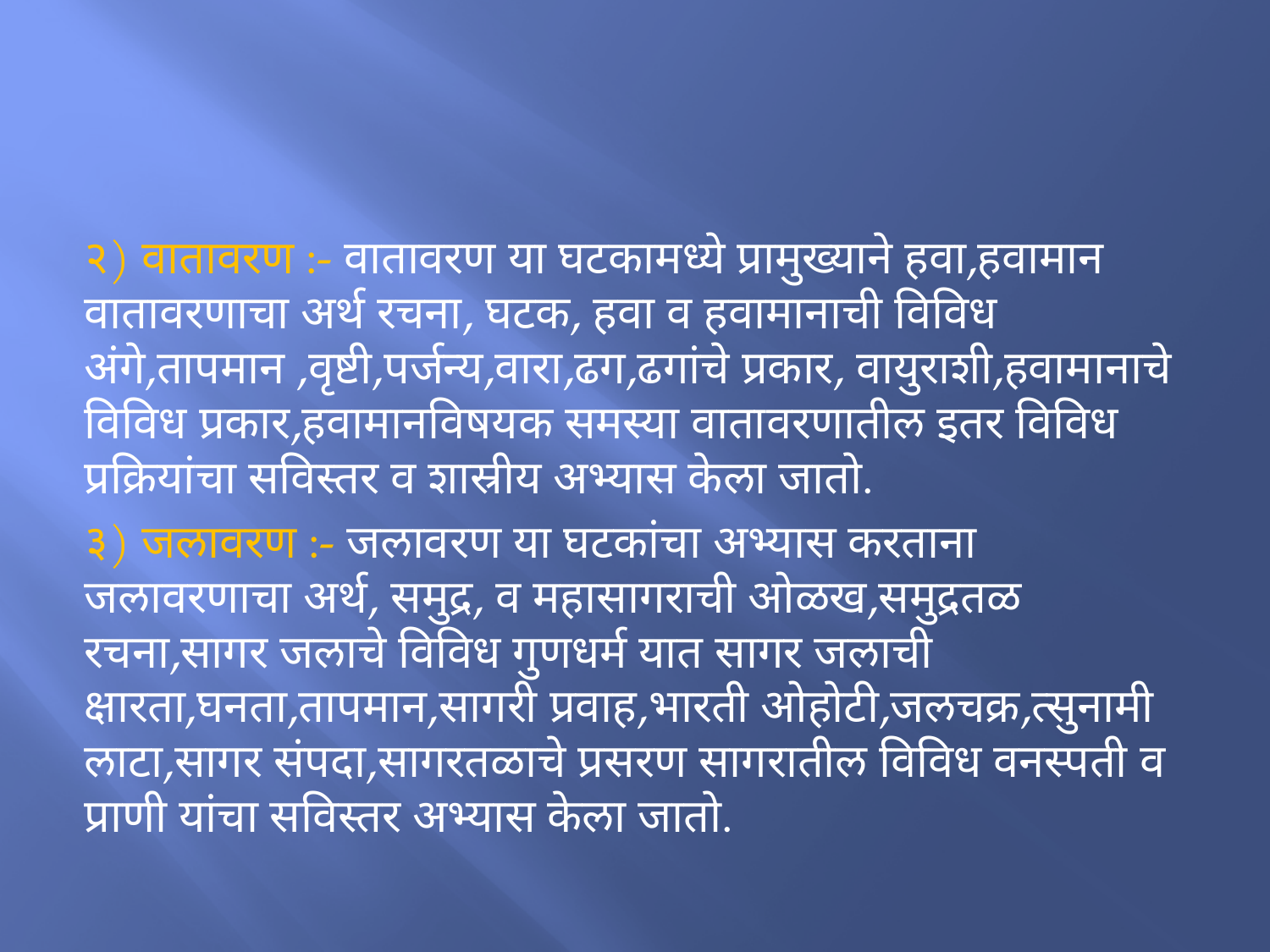

२) वातावरण :- वातावरण या घटकामध्ये प्रामुख्याने हवा,हवामान वातावरणाचा अर्थ रचना, घटक, हवा व हवामानाची विविध अंगे,तापमान ,वृष्टी,पर्जन्य,वारा,ढग,ढगांचे प्रकार, वायुराशी,हवामानाचे विविध प्रकार,हवामानविषयक समस्या वातावरणातील इतर विविध प्रक्रियांचा सविस्तर व शास्रीय अभ्यास केला जातो.
३) जलावरण :- जलावरण या घटकांचा अभ्यास करताना जलावरणाचा अर्थ, समुद्र, व महासागराची ओळख,समुद्रतळ रचना,सागर जलाचे विविध गुणधर्म यात सागर जलाची क्षारता,घनता,तापमान,सागरी प्रवाह,भारती ओहोटी,जलचक्र,त्सुनामी लाटा,सागर संपदा,सागरतळाचे प्रसरण सागरातील विविध वनस्पती व प्राणी यांचा सविस्तर अभ्यास केला जातो.